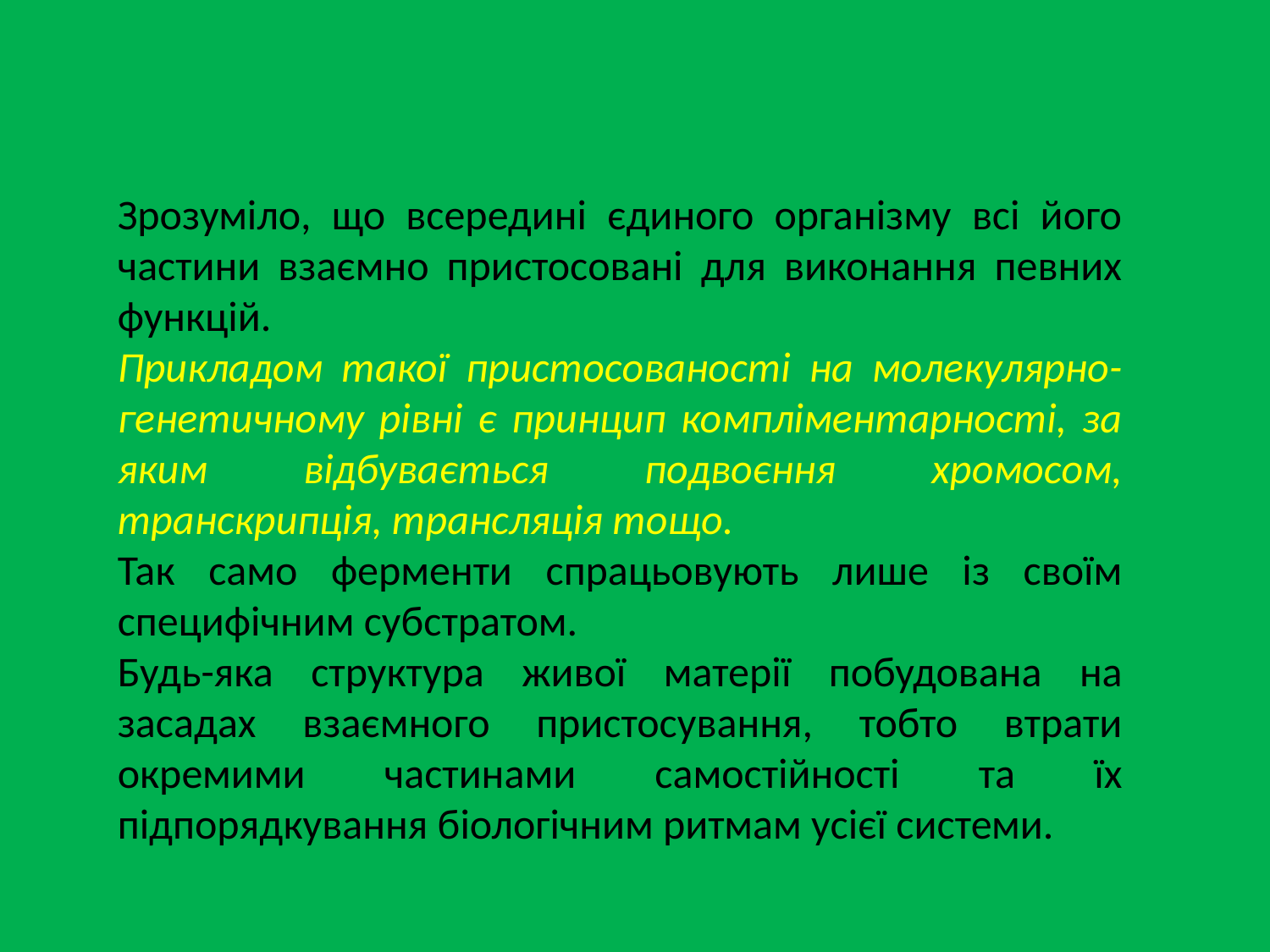

Зрозуміло, що всередині єдиного організму всі його частини взаємно пристосовані для виконання певних функцій.
Прикладом такої пристосованості на молекулярно-генетичному рівні є принцип компліментарності, за яким відбувається подвоєння хромосом, транскрипція, трансляція тощо.
Так само ферменти спрацьовують лише із своїм специфічним субстратом.
Будь-яка структура живої матерії побудована на засадах взаємного пристосування, тобто втрати окремими частинами самостійності та їх підпорядкування біологічним ритмам усієї системи.